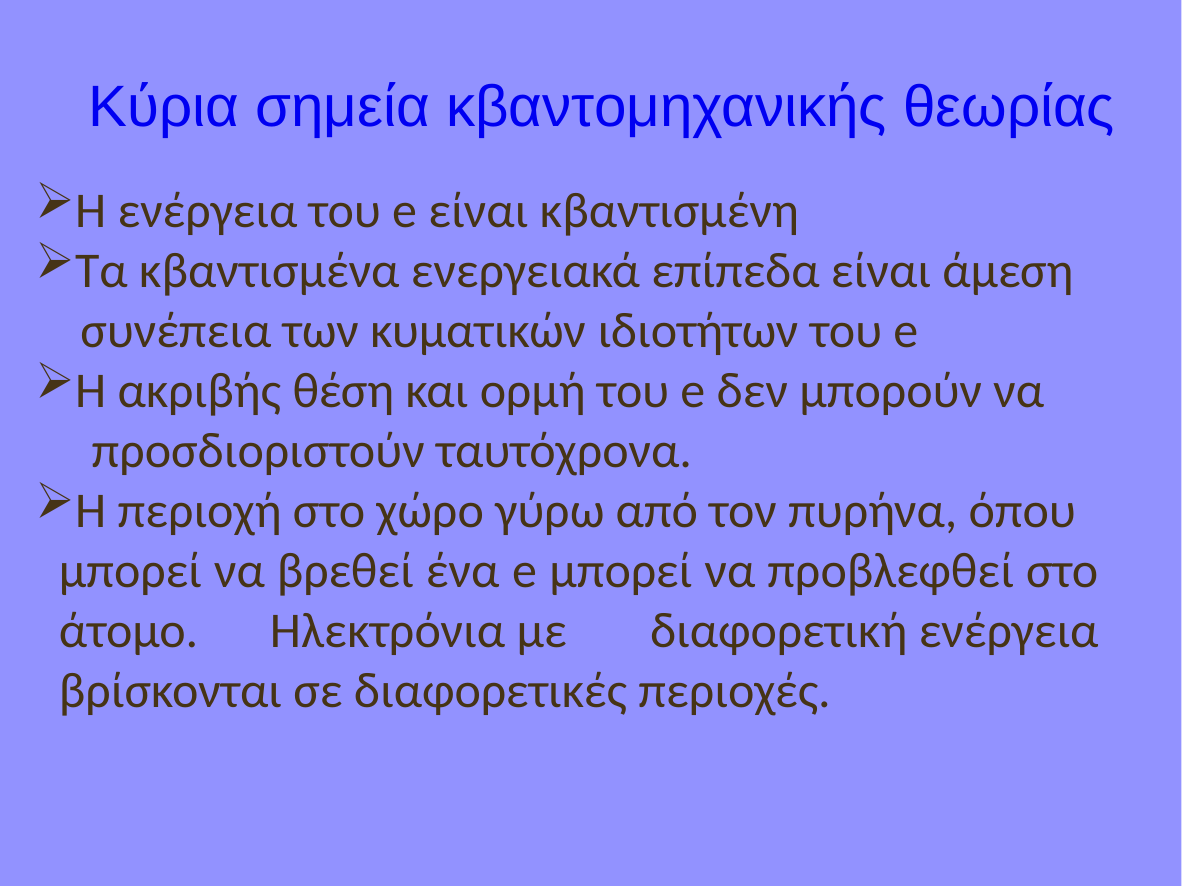

# Κύρια σημεία κβαντομηχανικής θεωρίας
Η ενέργεια του e είναι κβαντισμένη
Τα κβαντισμένα ενεργειακά επίπεδα είναι άμεση
    συνέπεια των κυματικών ιδιοτήτων του e
Η ακριβής θέση και ορμή του e δεν μπορούν να
     προσδιοριστούν ταυτόχρονα.
Η περιοχή στο χώρο γύρω από τον πυρήνα, όπου μπορεί να βρεθεί ένα e μπορεί να προβλεφθεί στο άτομο. Ηλεκτρόνια με  διαφορετική ενέργεια βρίσκονται σε διαφορετικές περιοχές.